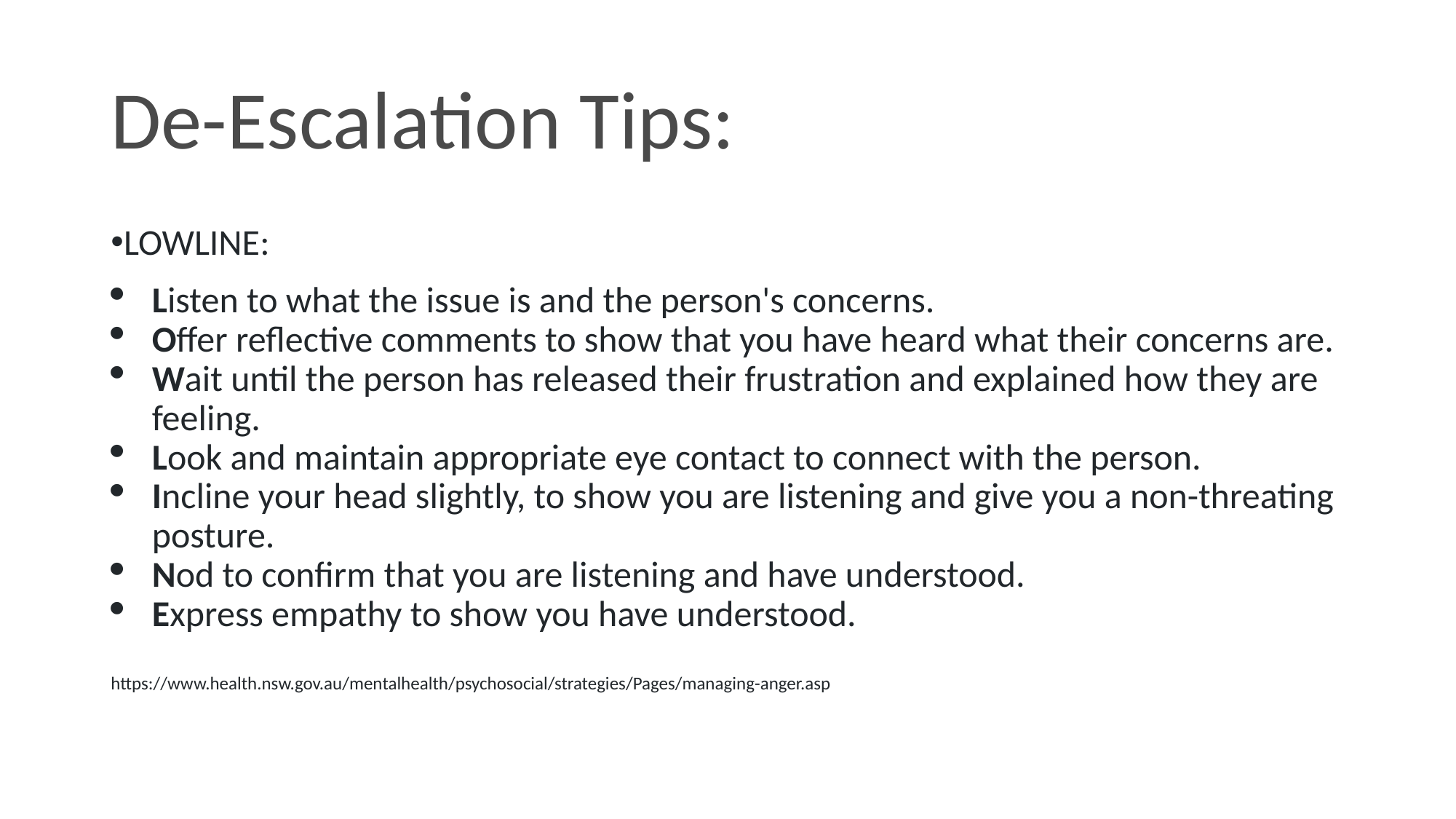

# De-Escalation Tips:
LOWLINE:
Listen to what the issue is and the person's concerns.
Offer reflective comments to show that you have heard what their concerns are.
Wait until the person has released their frustration and explained how they are feeling.
Look and maintain appropriate eye contact to connect with the person.
Incline your head slightly, to show you are listening and give you a non-threating posture.
Nod to confirm that you are listening and have understood.
Express empathy to show you have understood.

https://www.health.nsw.gov.au/mentalhealth/psychosocial/strategies/Pages/managing-anger.asp